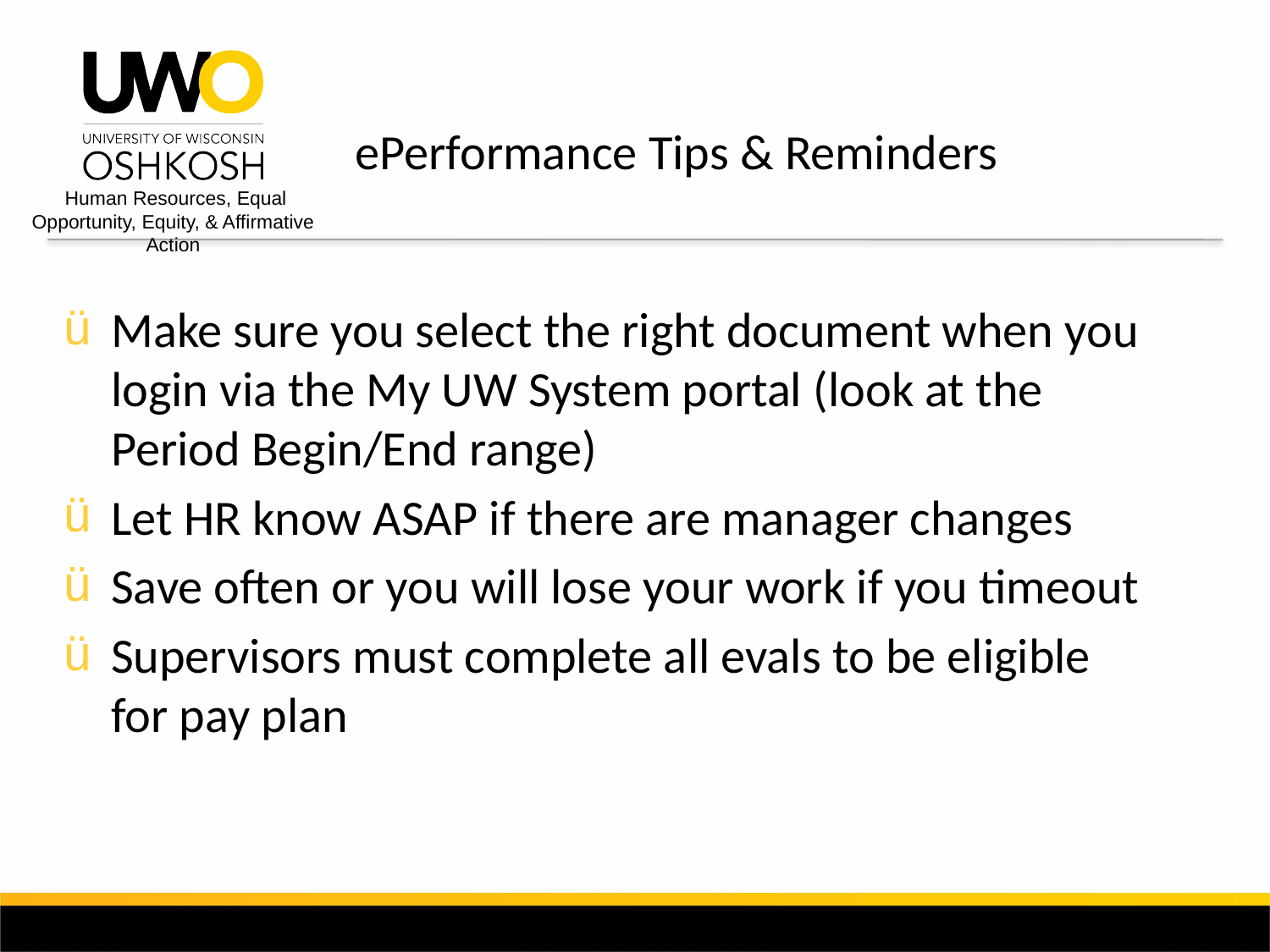

# ePerformance Tips & Reminders
Make sure you select the right document when you login via the My UW System portal (look at the Period Begin/End range)
Let HR know ASAP if there are manager changes
Save often or you will lose your work if you timeout
Supervisors must complete all evals to be eligible for pay plan